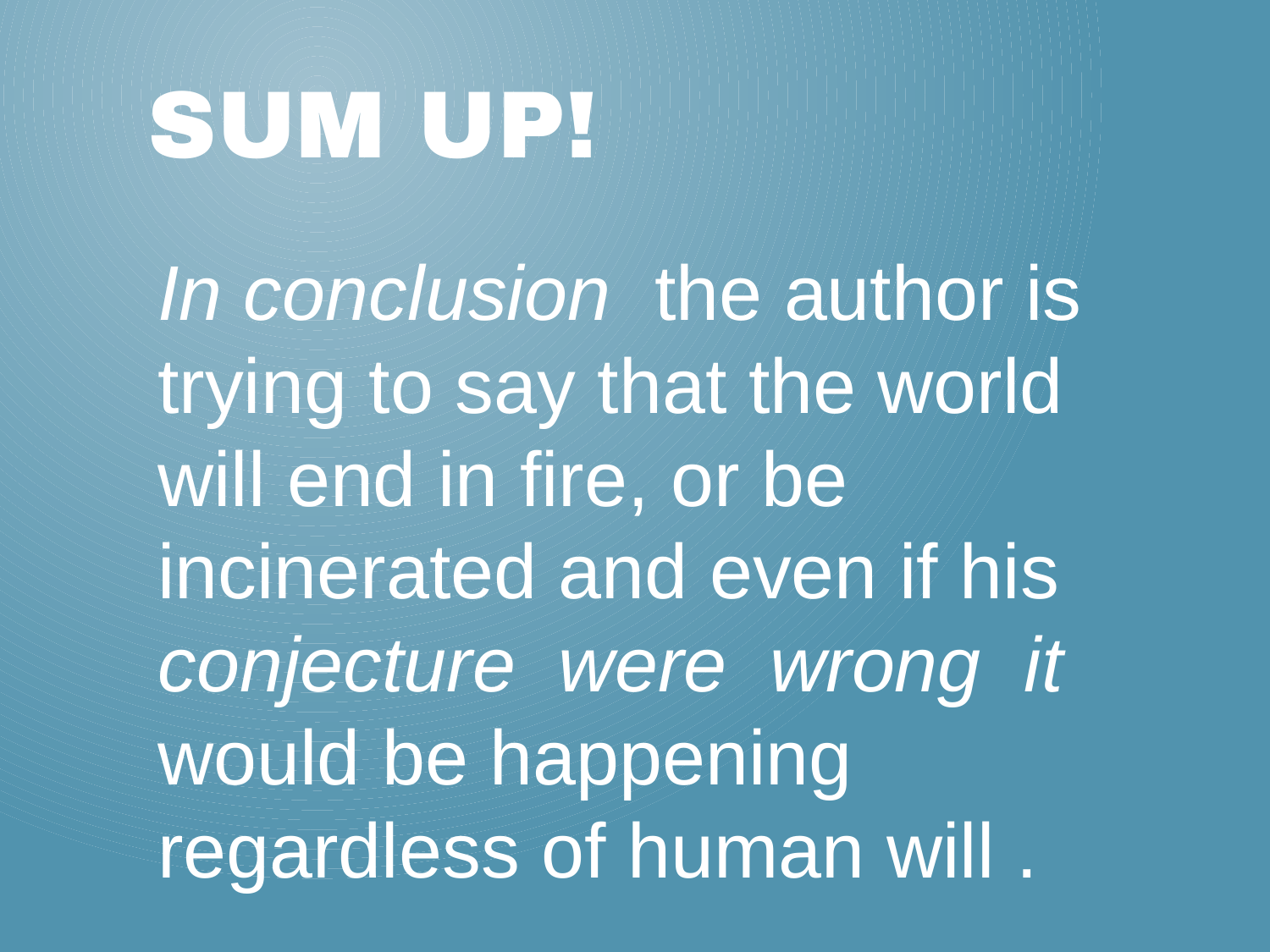

# Sum up!
In conclusion  the author is trying to say that the world will end in fire, or be incinerated and even if his conjecture  were  wrong  it would be happening  regardless of human will .